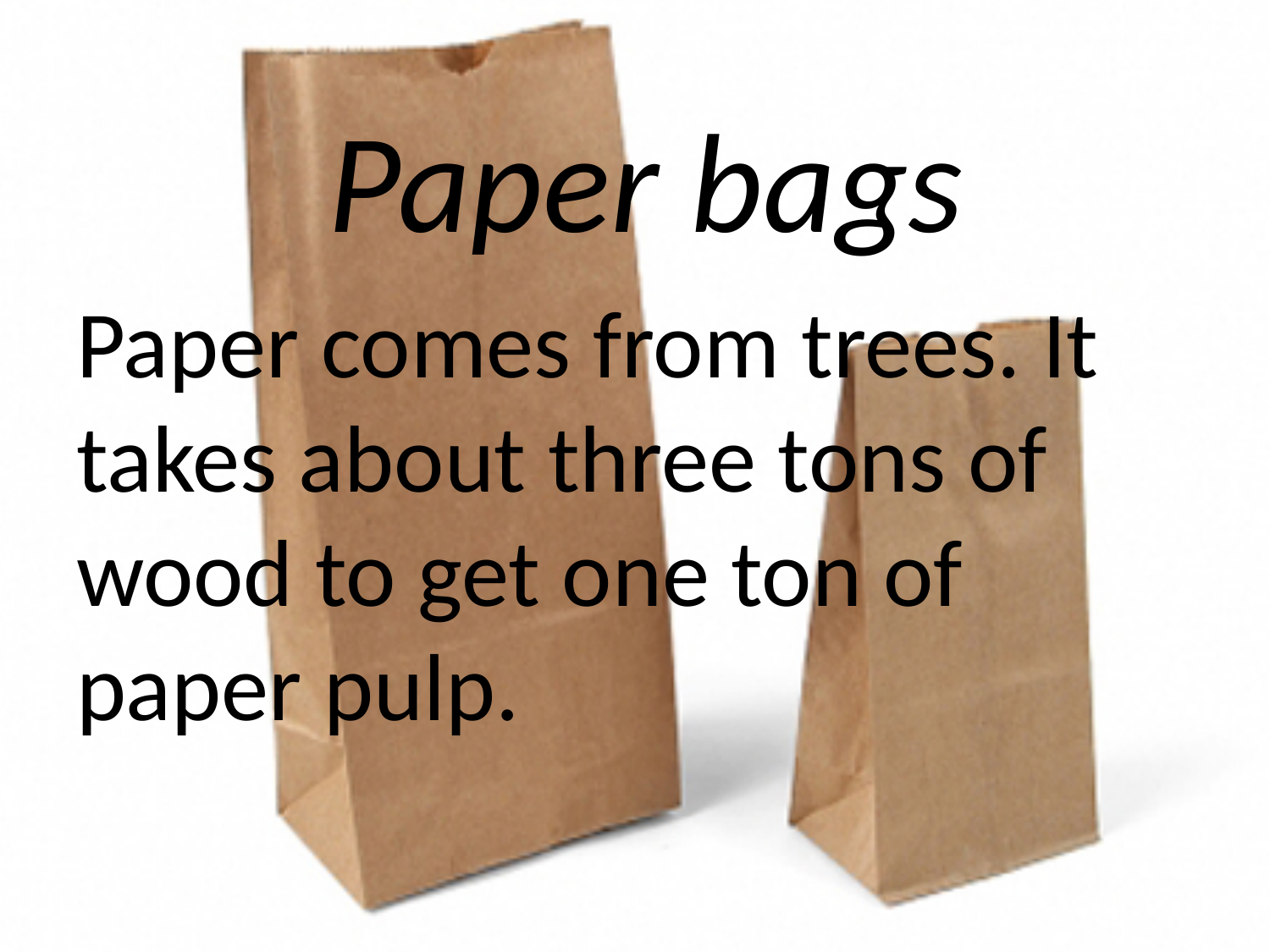

# Paper bags
Paper comes from trees. It takes about three tons of wood to get one ton of paper pulp.